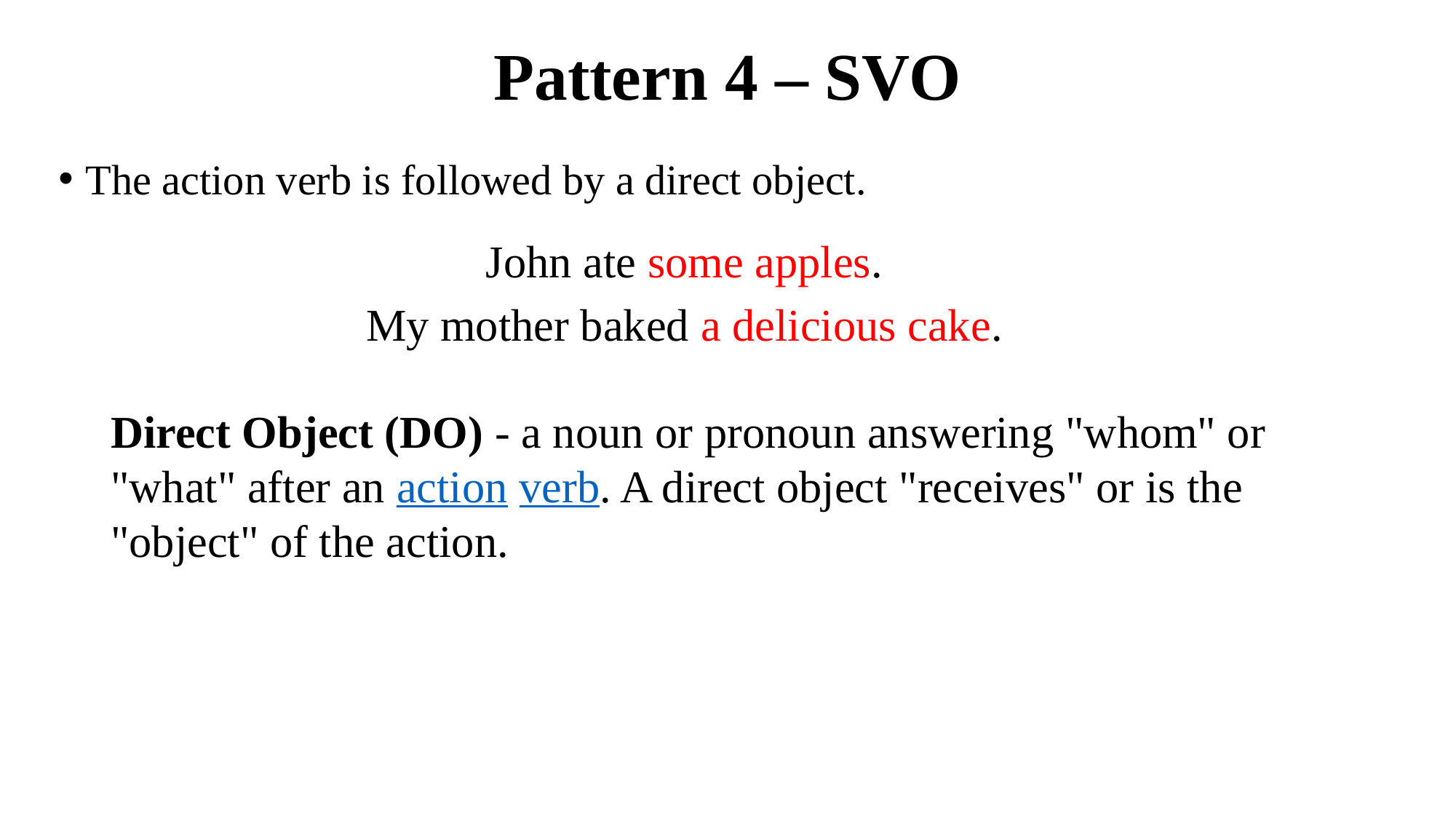

# Pattern 4 – SVO
The action verb is followed by a direct object.

John ate some apples.
My mother baked a delicious cake.
Direct Object (DO) - a noun or pronoun answering "whom" or "what" after an action verb. A direct object "receives" or is the "object" of the action.